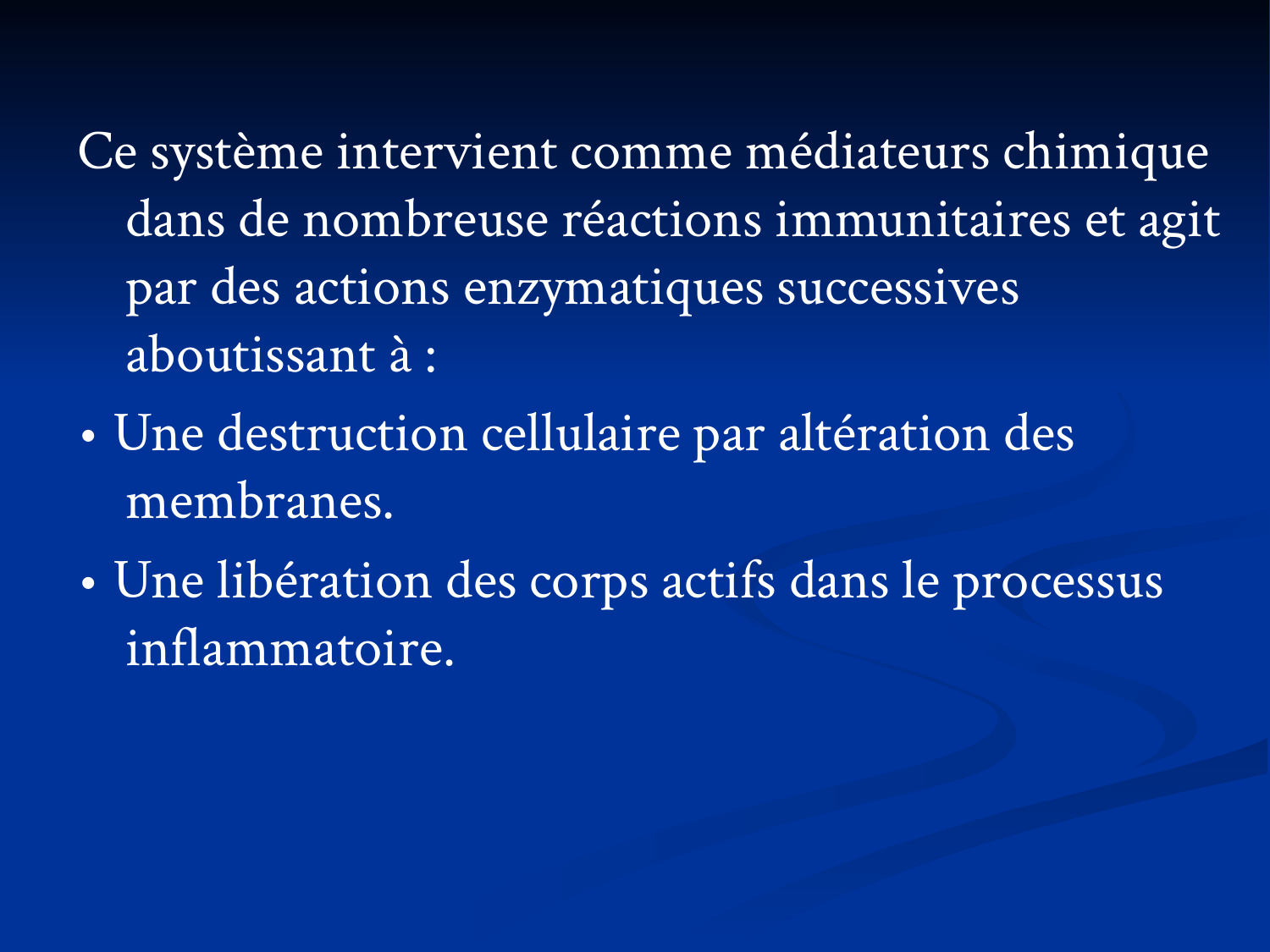

Ce système intervient comme médiateurs chimique dans de nombreuse réactions immunitaires et agit par des actions enzymatiques successives aboutissant à :
• Une destruction cellulaire par altération des membranes.
• Une libération des corps actifs dans le processus inflammatoire.